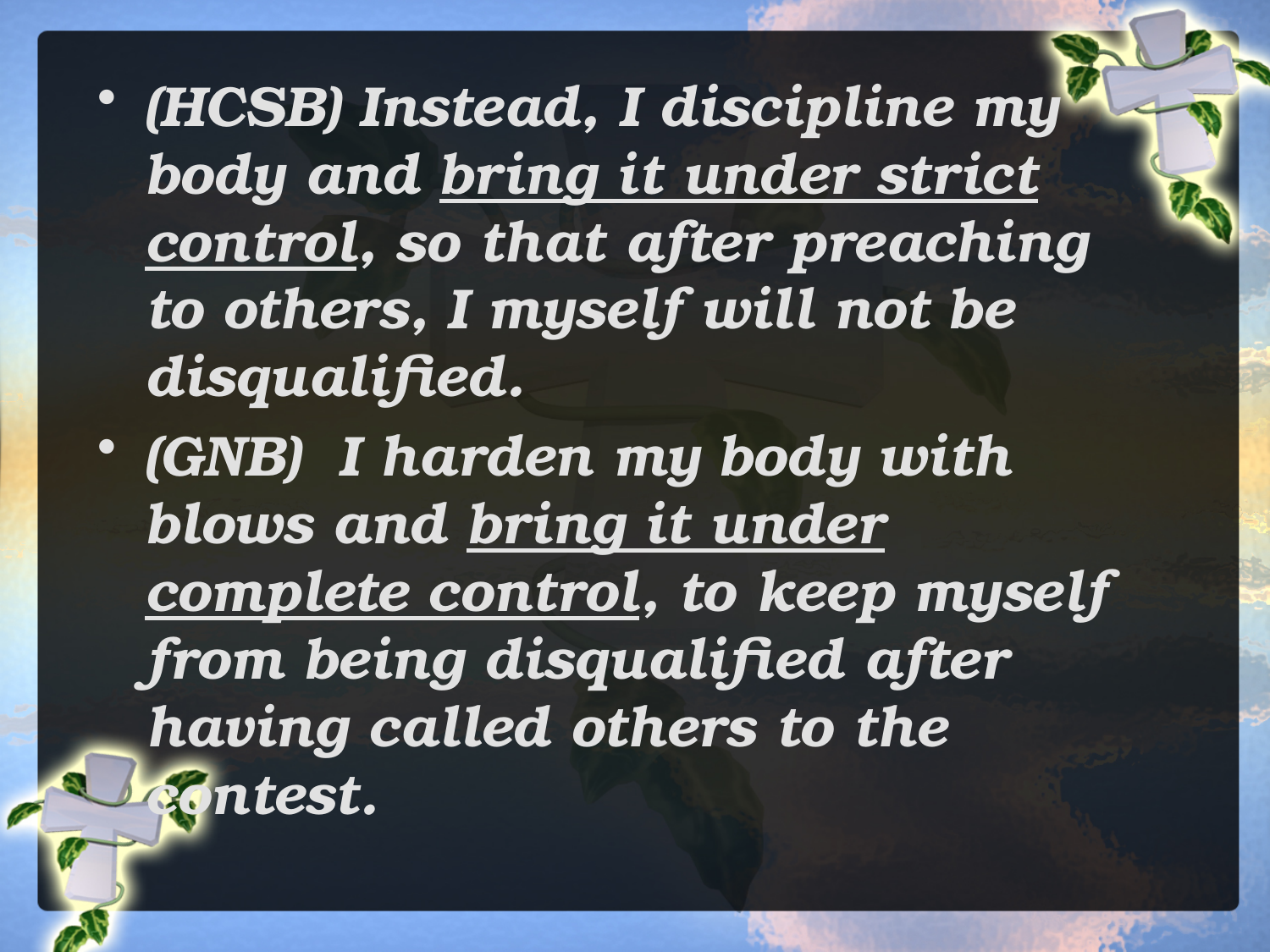

(HCSB) Instead, I discipline my body and bring it under strict control, so that after preaching to others, I myself will not be disqualified.
(GNB)  I harden my body with blows and bring it under complete control, to keep myself from being disqualified after having called others to the contest.